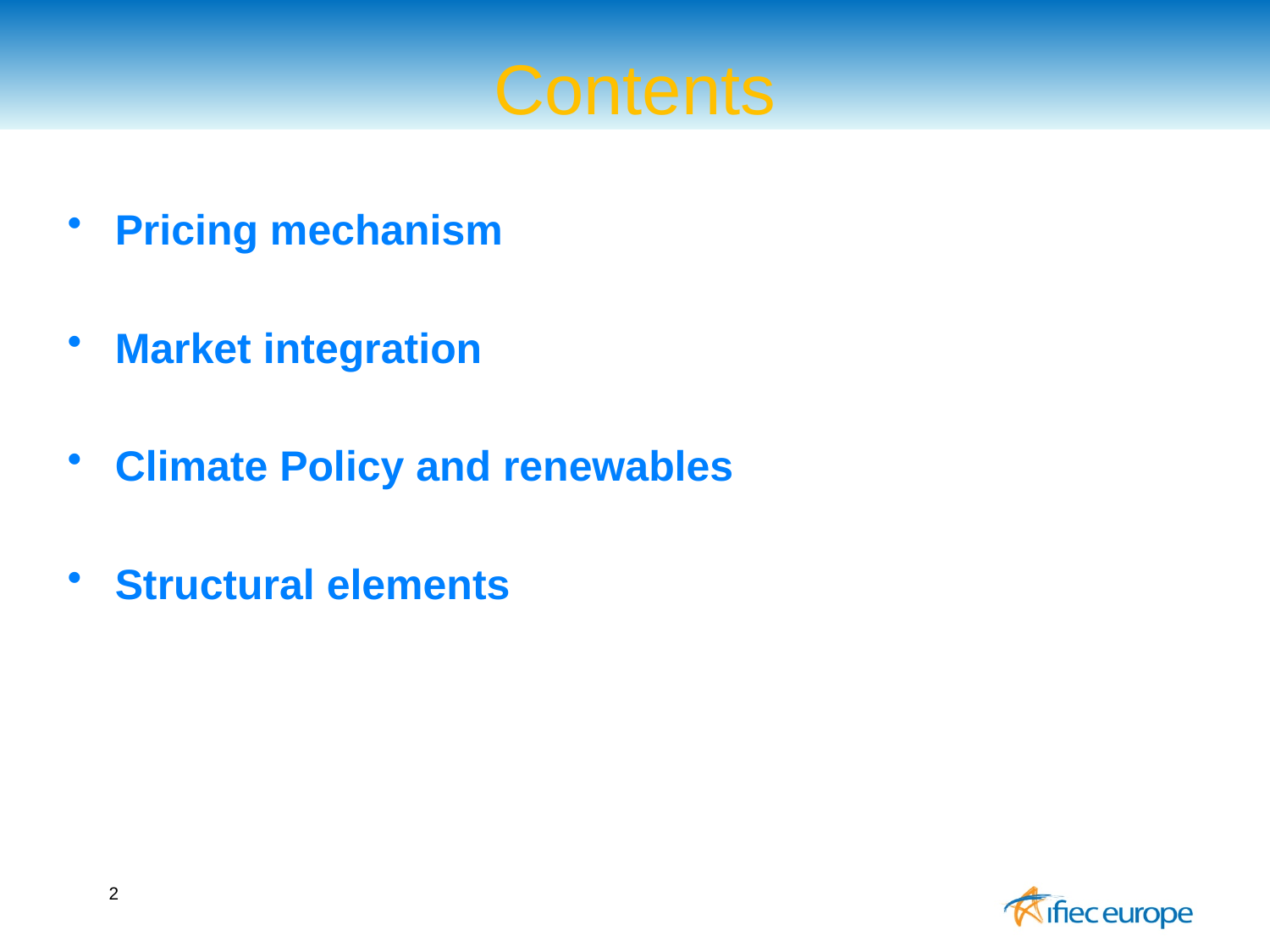

# Contents
Pricing mechanism

Market integration

Climate Policy and renewables

Structural elements

2